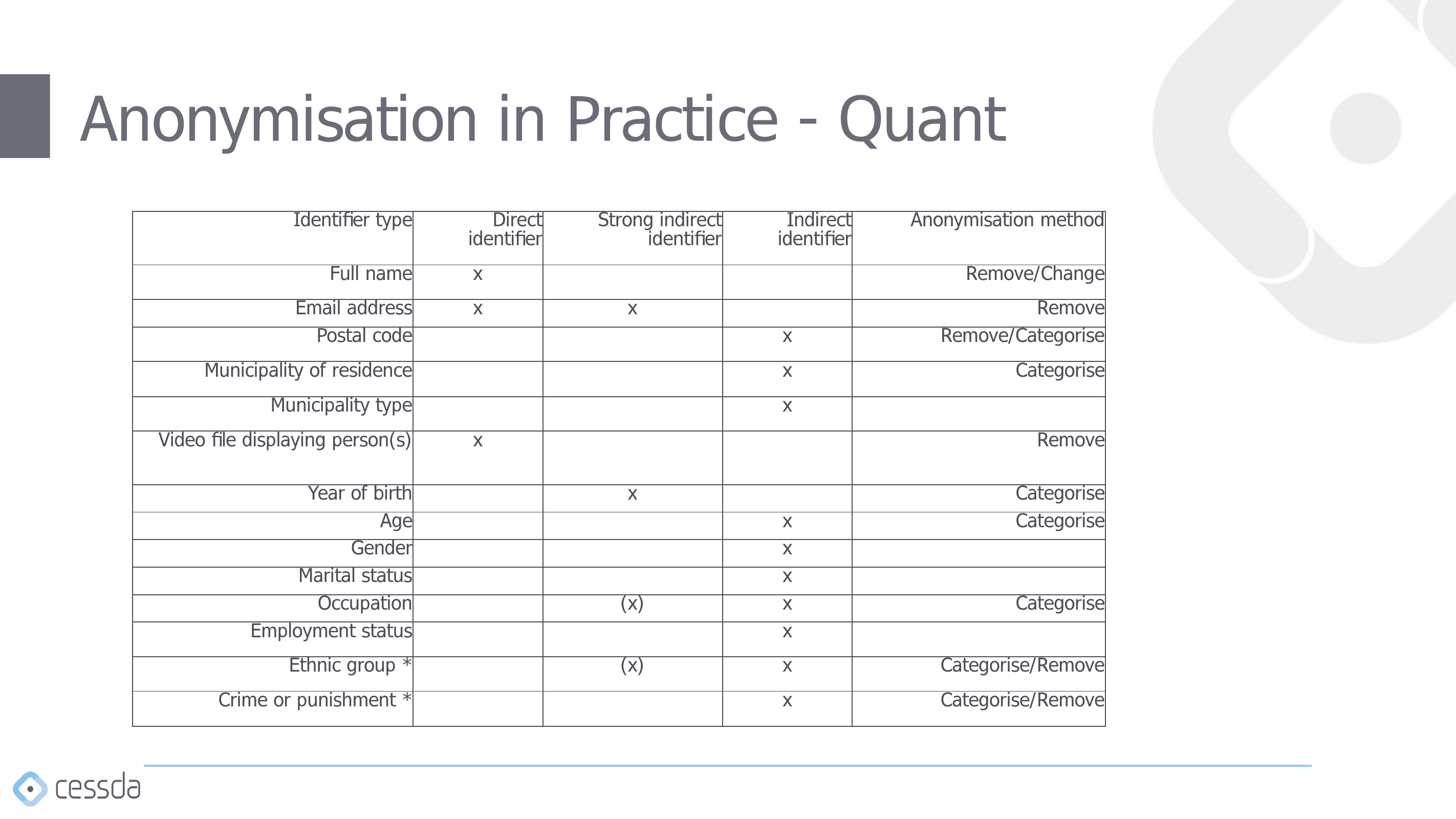

# Anonymisation in Practice - Quant
| Identifier type | Direct identifier | Strong indirect identifier | Indirect identifier | Anonymisation method |
| --- | --- | --- | --- | --- |
| Full name | x |  |  | Remove/Change |
| Email address | x | x |  | Remove |
| Postal code |  |  | x | Remove/Categorise |
| Municipality of residence |  |  | x | Categorise |
| Municipality type |  |  | x |  |
| Video file displaying person(s) | x |  |  | Remove |
| Year of birth |  | x |  | Categorise |
| Age |  |  | x | Categorise |
| Gender |  |  | x |  |
| Marital status |  |  | x |  |
| Occupation |  | (x) | x | Categorise |
| Employment status |  |  | x |  |
| Ethnic group \* |  | (x) | x | Categorise/Remove |
| Crime or punishment \* |  |  | x | Categorise/Remove |